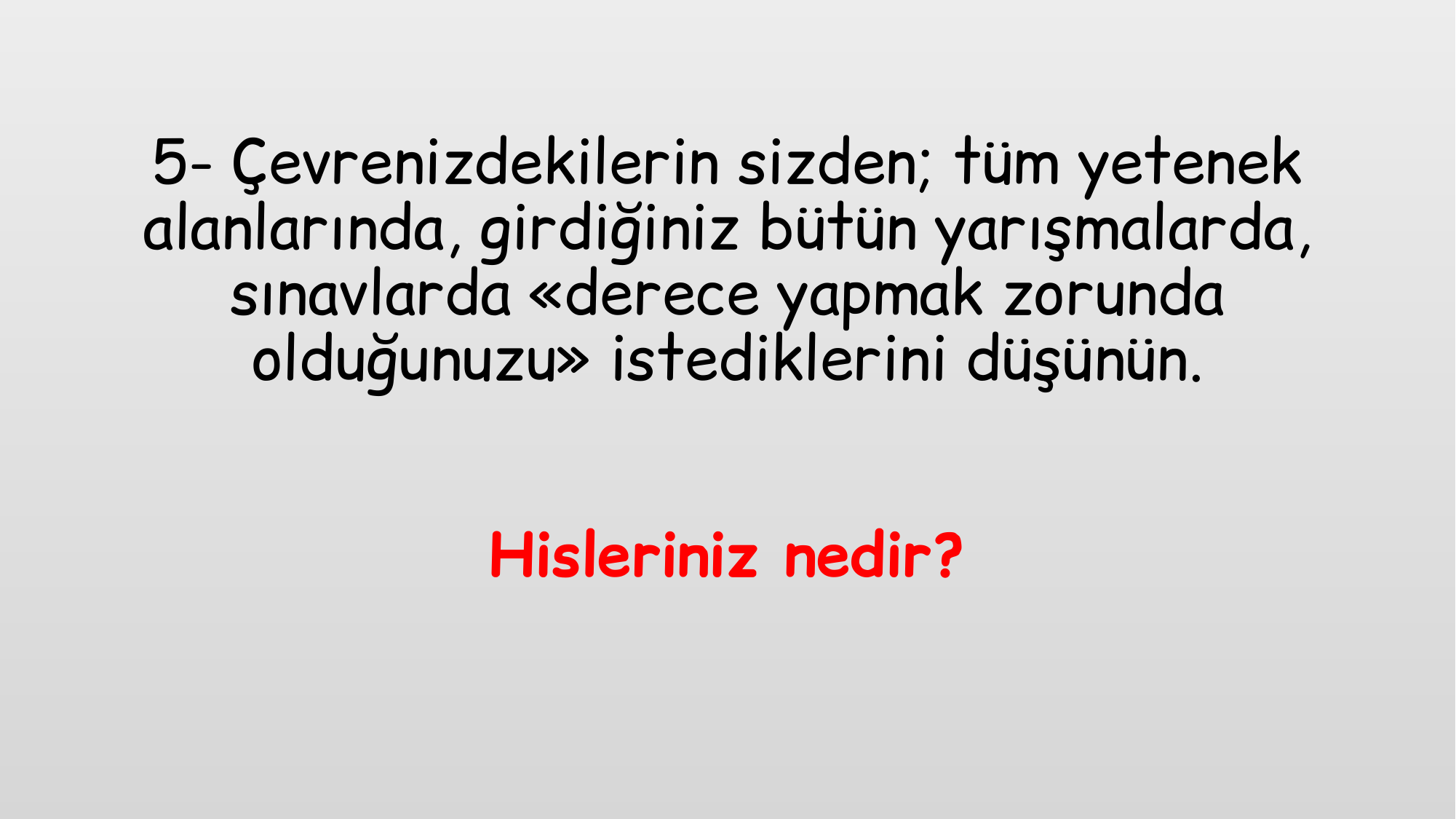

# 5- Çevrenizdekilerin sizden; tüm yetenek alanlarında, girdiğiniz bütün yarışmalarda, sınavlarda «derece yapmak zorunda olduğunuzu» istediklerini düşünün. Hisleriniz nedir?